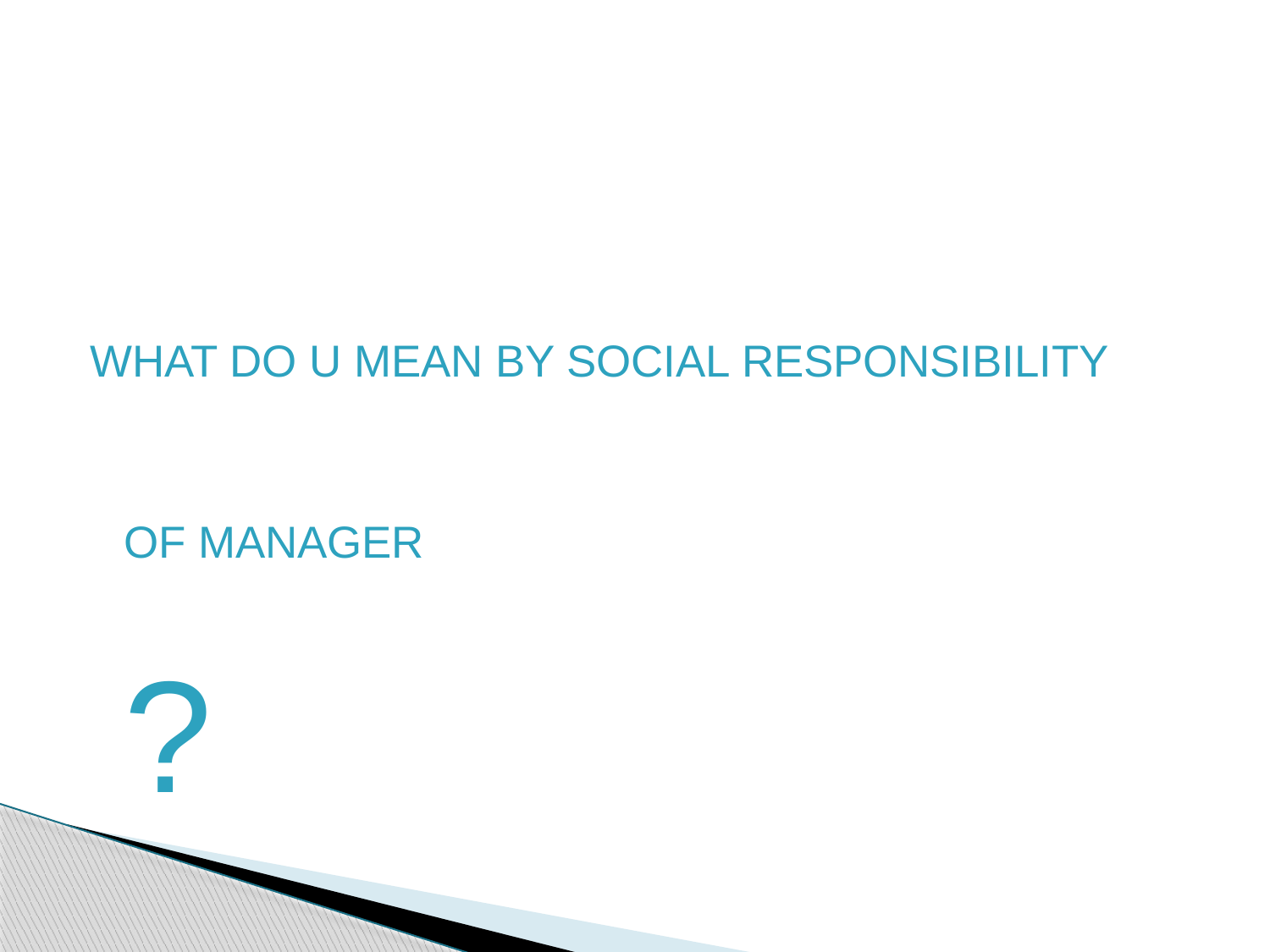

#

WHAT DO U MEAN BY SOCIAL RESPONSIBILITY

			OF MANAGER

				?